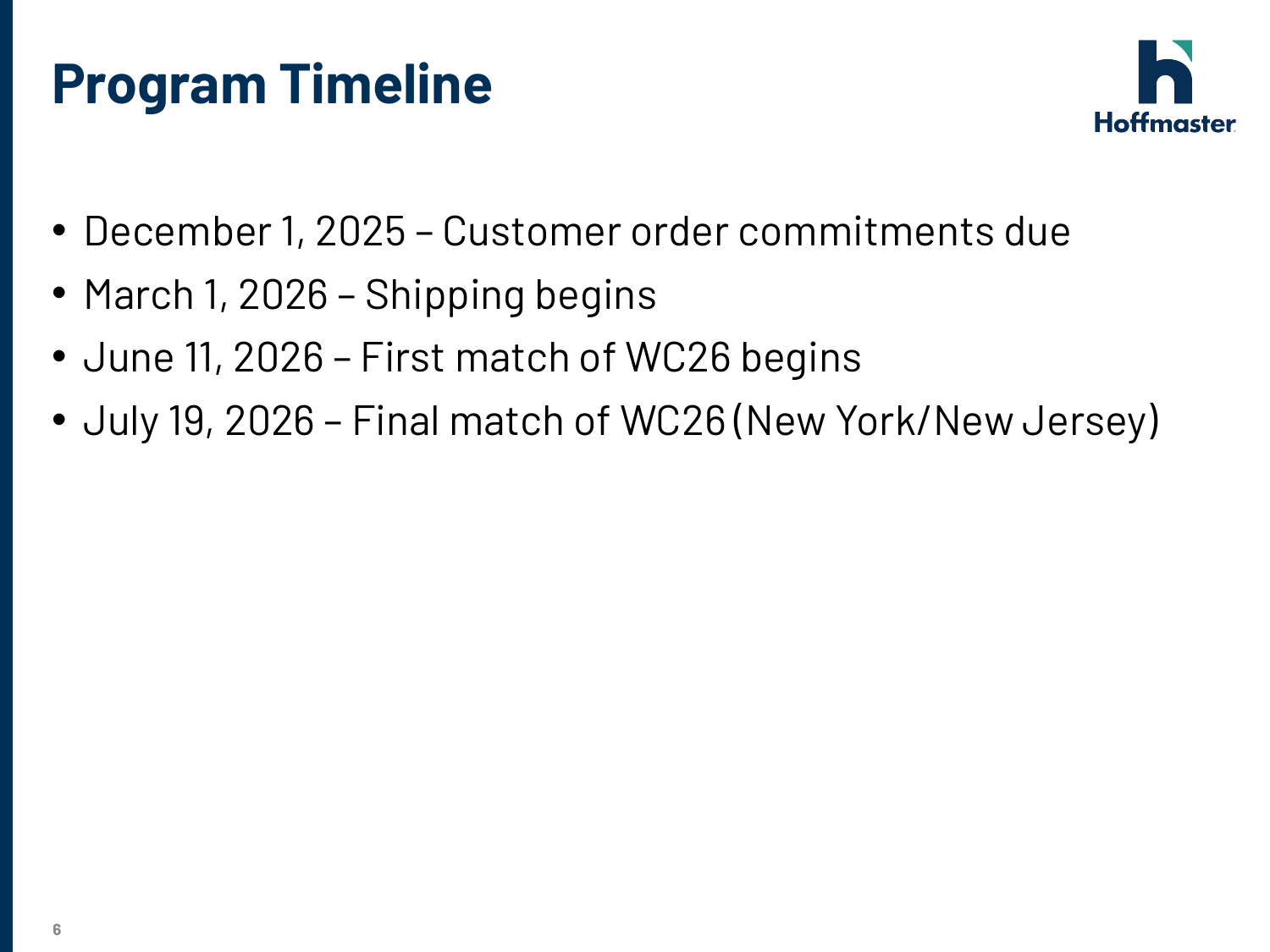

# Program Timeline
December 1, 2025 – Customer order commitments due
March 1, 2026 – Shipping begins
June 11, 2026 – First match of WC26 begins
July 19, 2026 – Final match of WC26 (New York/New Jersey)